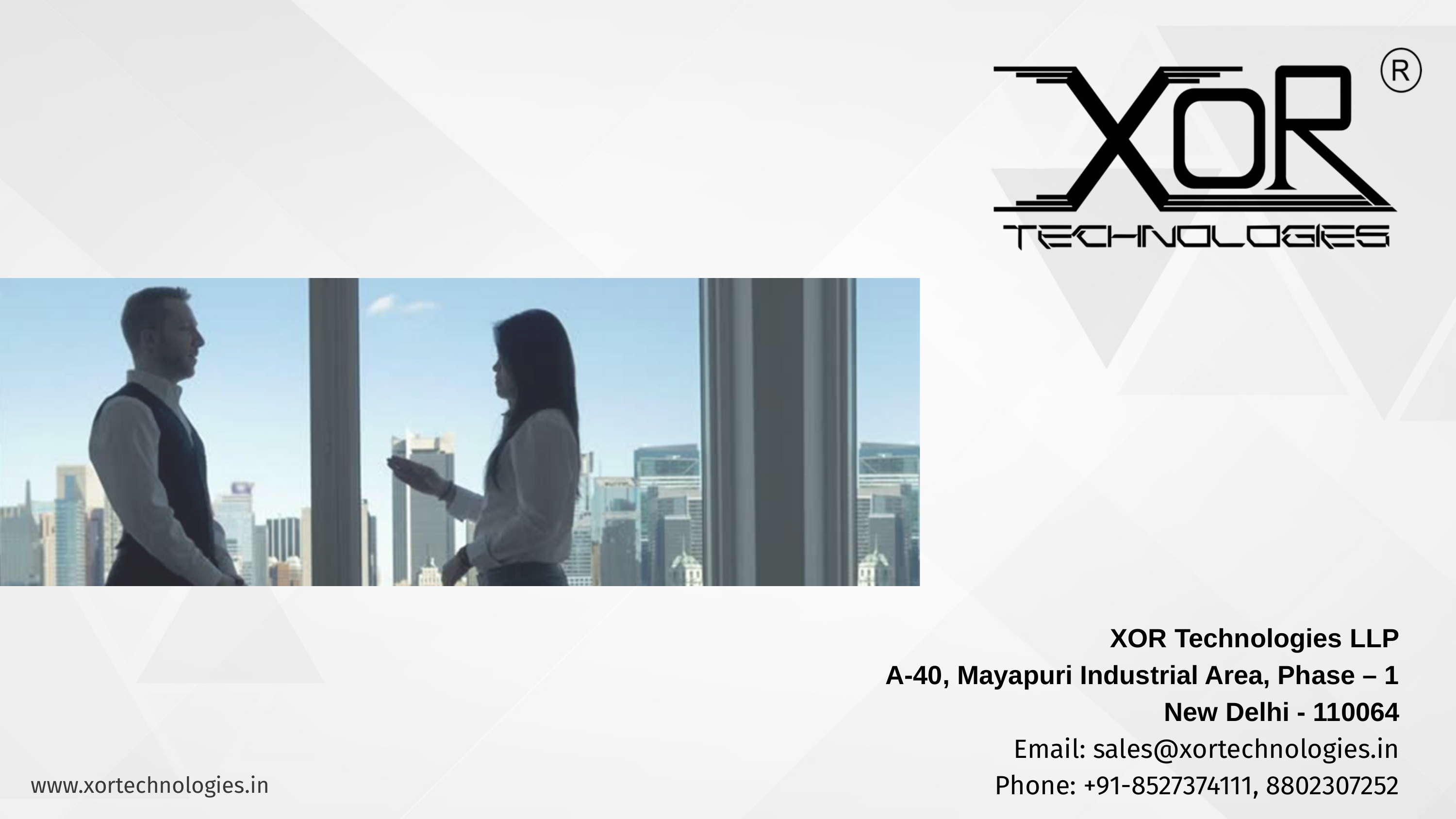

XOR Technologies LLP
A-40, Mayapuri Industrial Area, Phase – 1
New Delhi - 110064
Email: sales@xortechnologies.in
Phone: +91-8527374111, 8802307252
www.xortechnologies.in